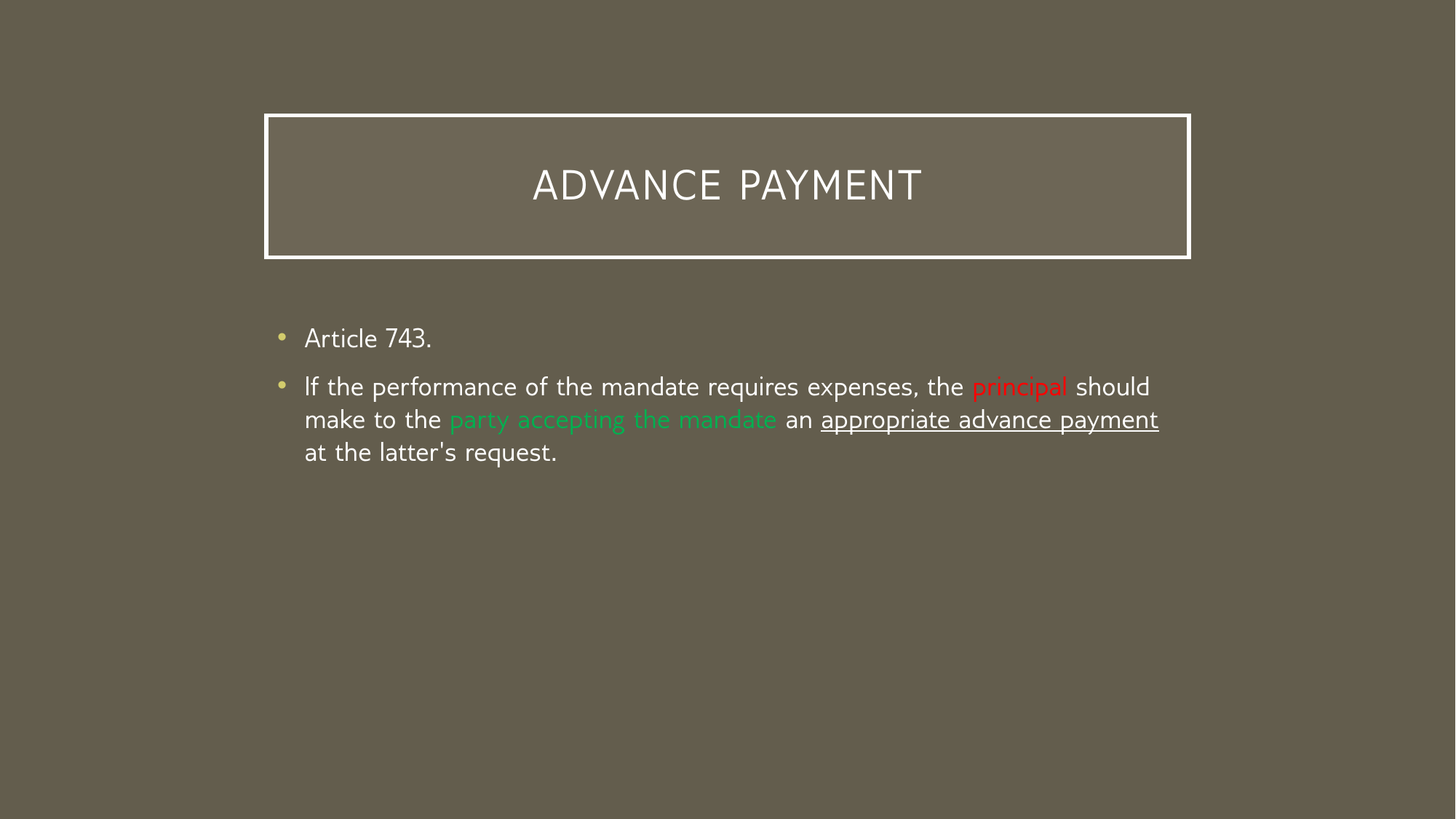

# Advance payment
Article 743.
If the performance of the mandate requires expenses, the principal should make to the party accepting the mandate an appropriate advance payment at the latter's request.